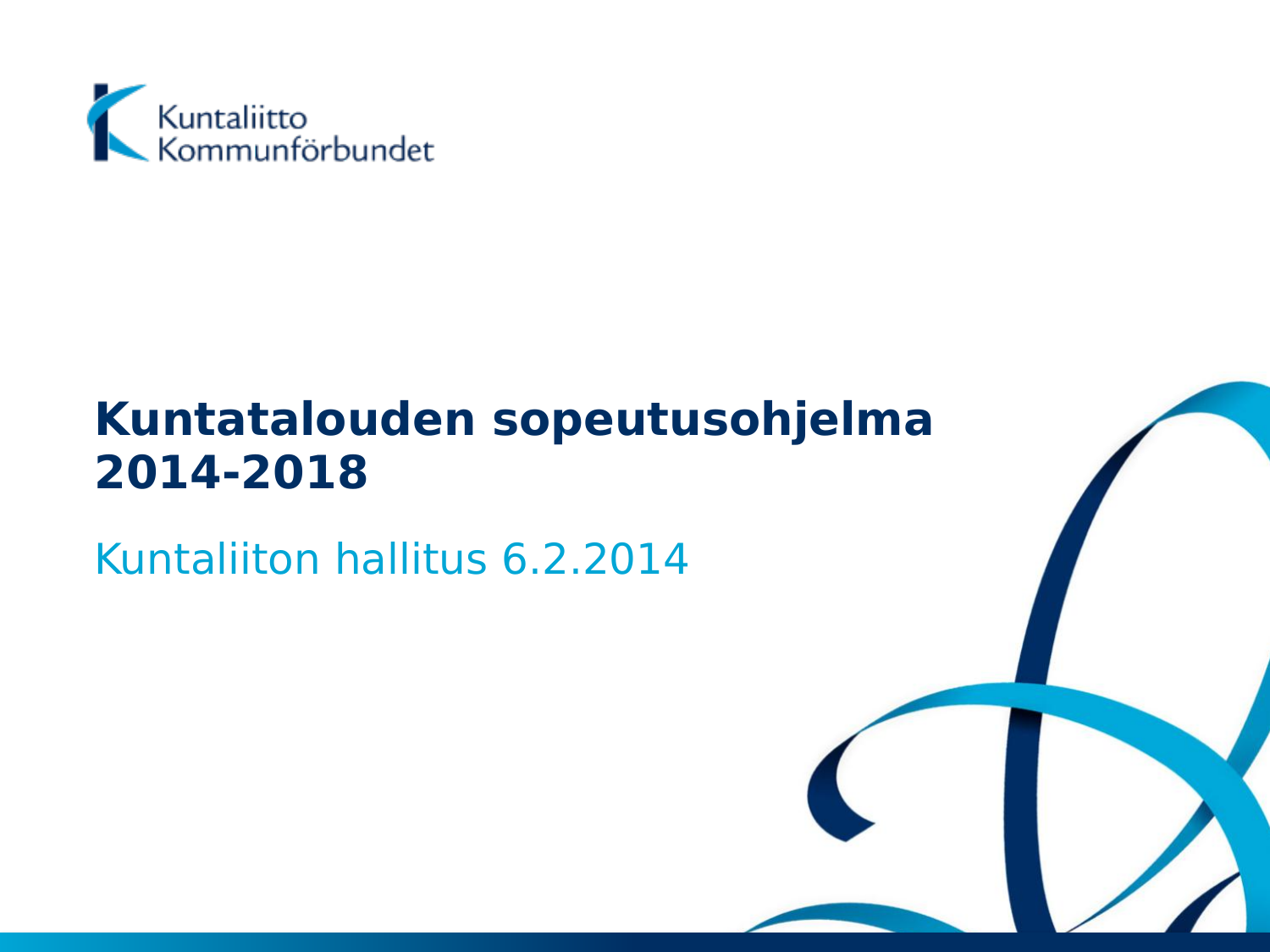

# Kuntatalouden sopeutusohjelma 2014-2018
Kuntaliiton hallitus 6.2.2014